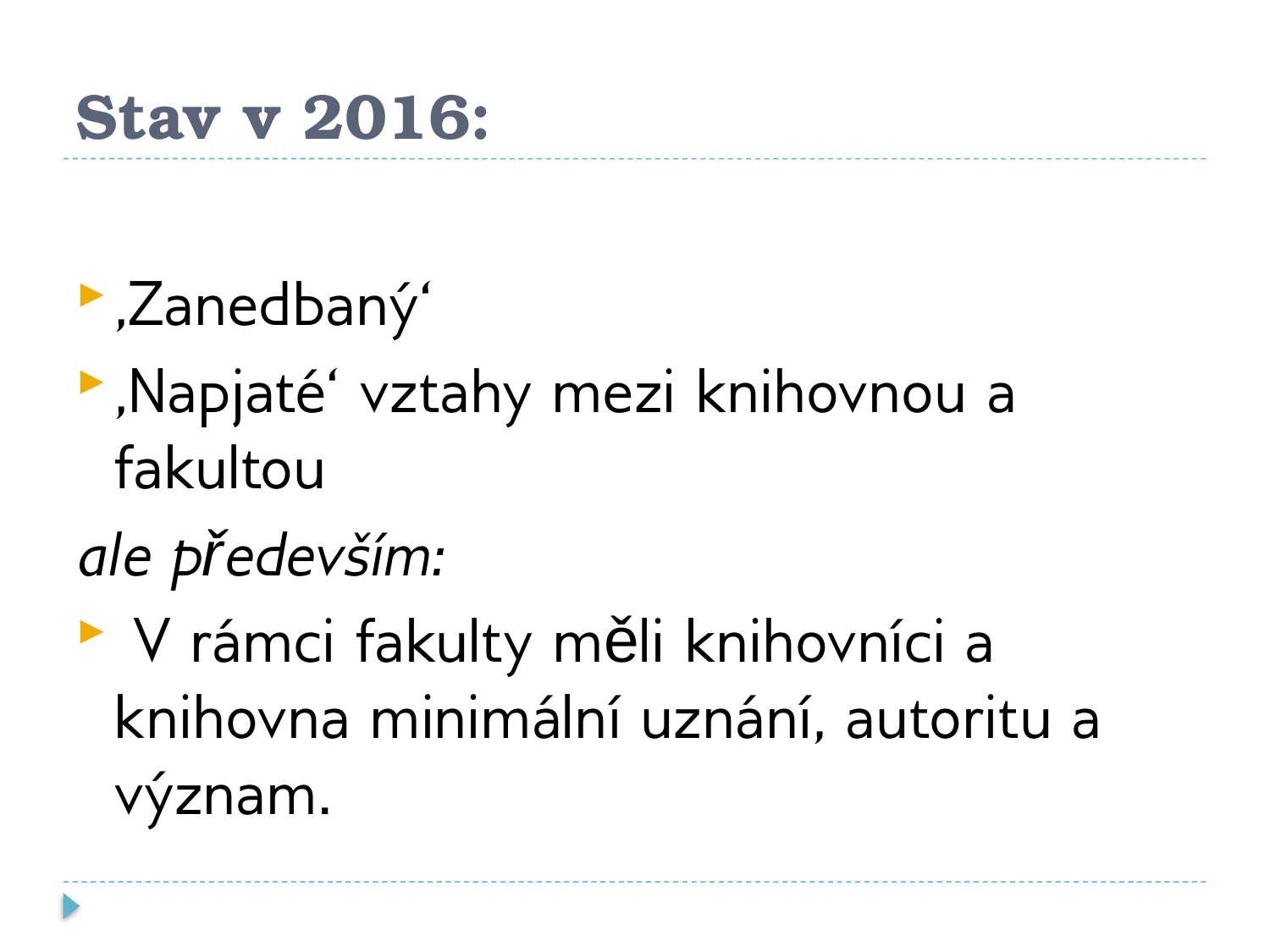

# Stav v 2016:

‚Zanedbaný‘
‚Napjaté‘ vztahy mezi knihovnou a fakultou
ale především:
 V rámci fakulty měli knihovníci a knihovna minimální uznání, autoritu a význam.